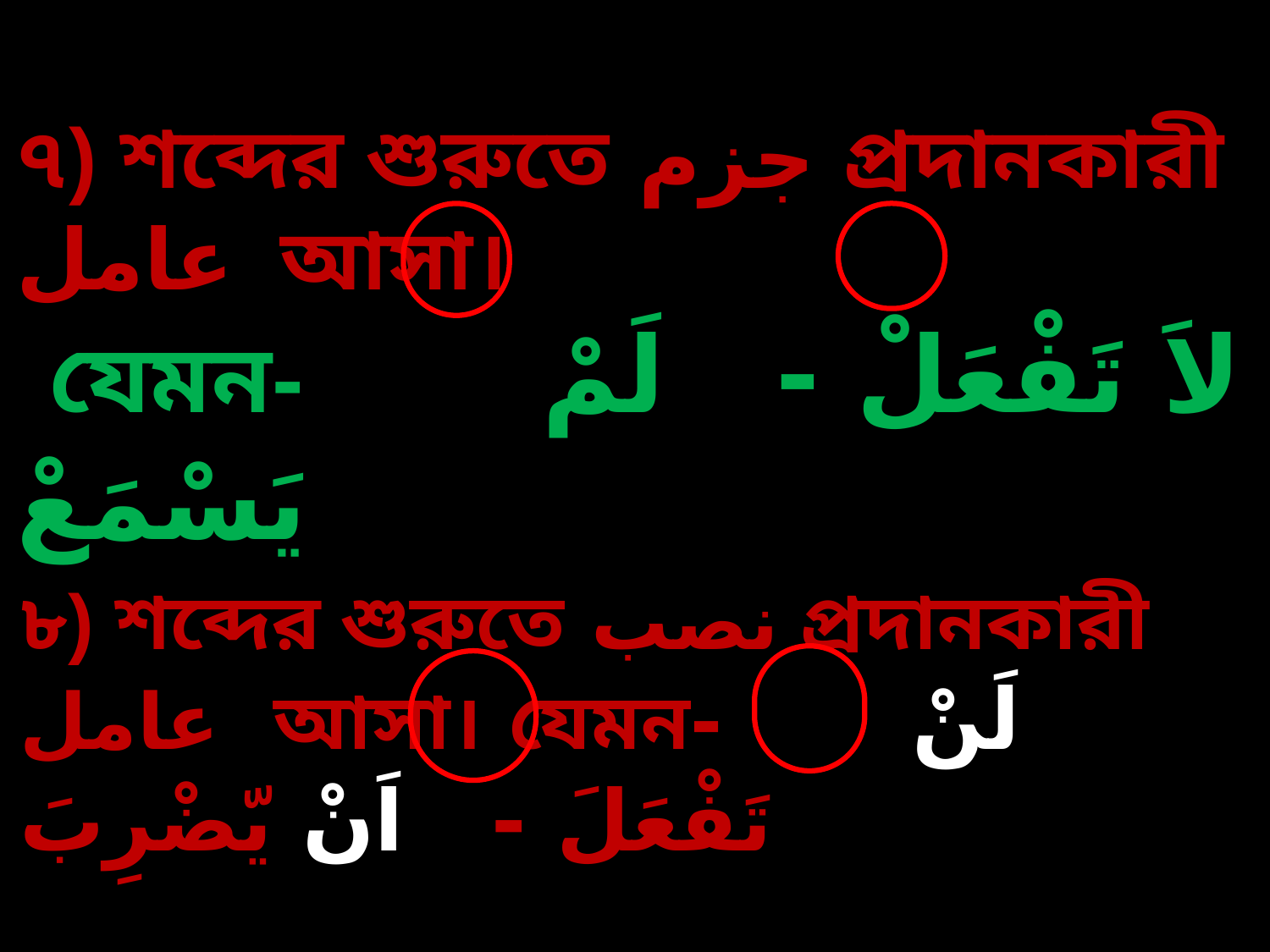

৭) শব্দের শুরুতে جزم প্রদানকারী عامل  আসা।
 যেমন-         لاَ تَفْعَلْ -   لَمْ يَسْمَعْ

৮) শব্দের শুরুতে نصب প্রদানকারী عامل  আসা। যেমন-       لَنْ تَفْعَلَ -   اَنْ يّضْرِبَ